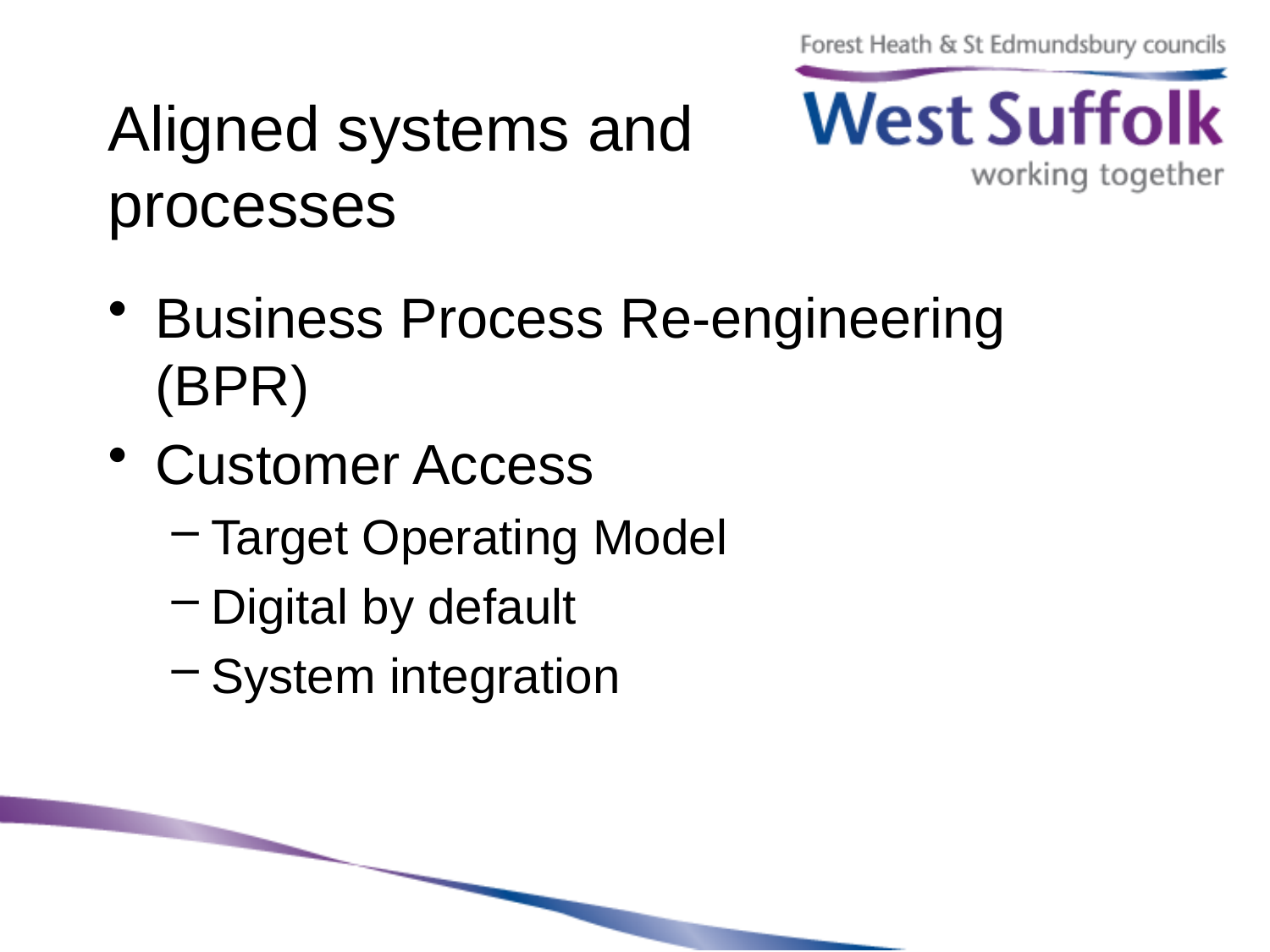

# Aligned systems and processes
Business Process Re-engineering (BPR)
Customer Access
Target Operating Model
Digital by default
System integration